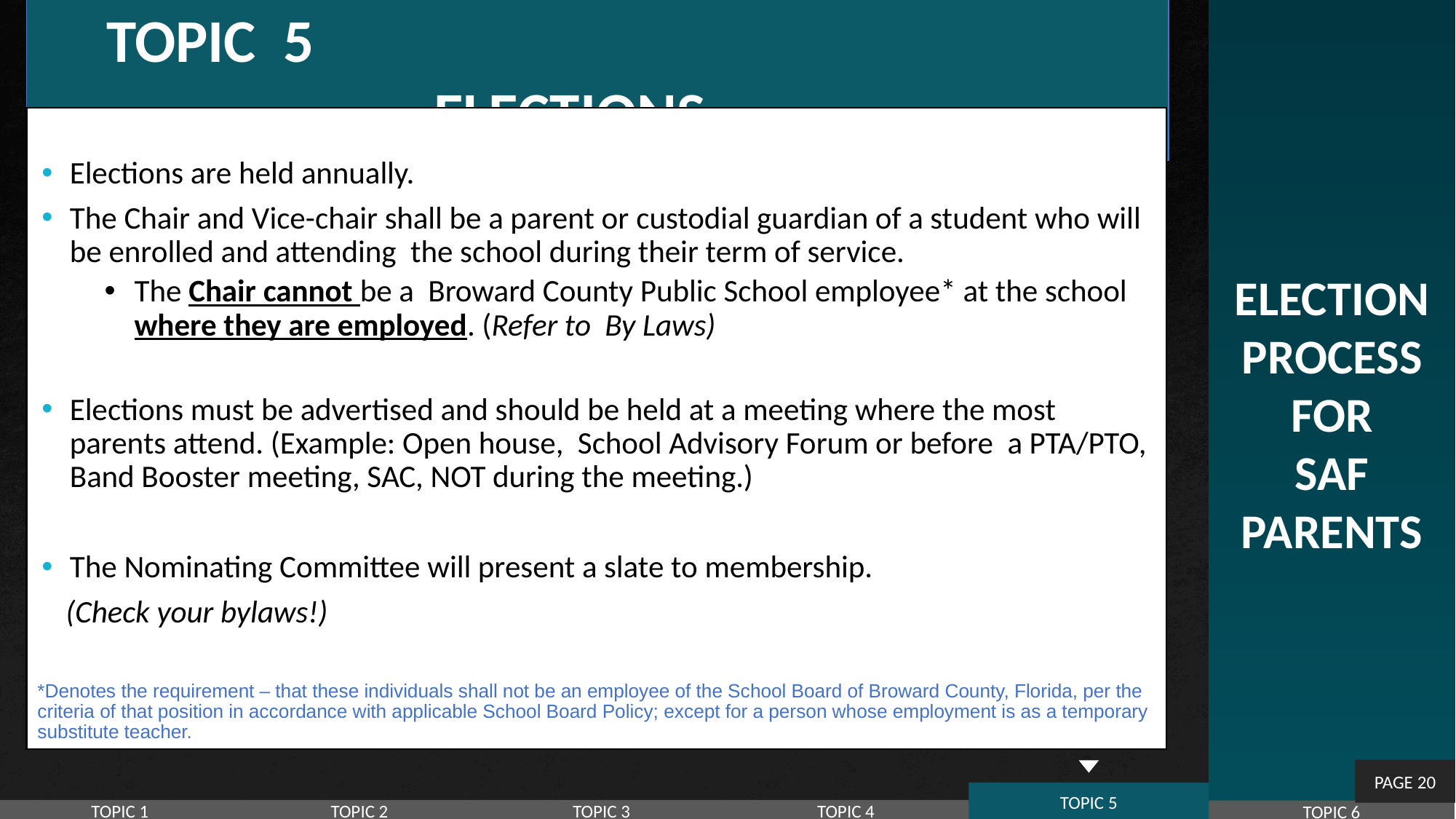

ELECTION
PROCESS
FOR
SAF
PARENTS

# TOPIC  5	        			                   ELECTIONS

Elections are held annually.
The Chair and Vice-chair shall be a parent or custodial guardian of a student who will be enrolled and attending  the school during their term of service.
The Chair cannot be a  Broward County Public School employee* at the school where they are employed. (Refer to  By Laws)

Elections must be advertised and should be held at a meeting where the most parents attend. (Example: Open house,  School Advisory Forum or before  a PTA/PTO, Band Booster meeting, SAC, NOT during the meeting.)

The Nominating Committee will present a slate to membership.
    (Check your bylaws!)

*Denotes the requirement – that these individuals shall not be an employee of the School Board of Broward County, Florida, per the criteria of that position in accordance with applicable School Board Policy; except for a person whose employment is as a temporary substitute teacher.

PAGE 20

TOPIC 5
TOPIC 1
TOPIC 2
TOPIC 3
TOPIC 4
TOPIC 6